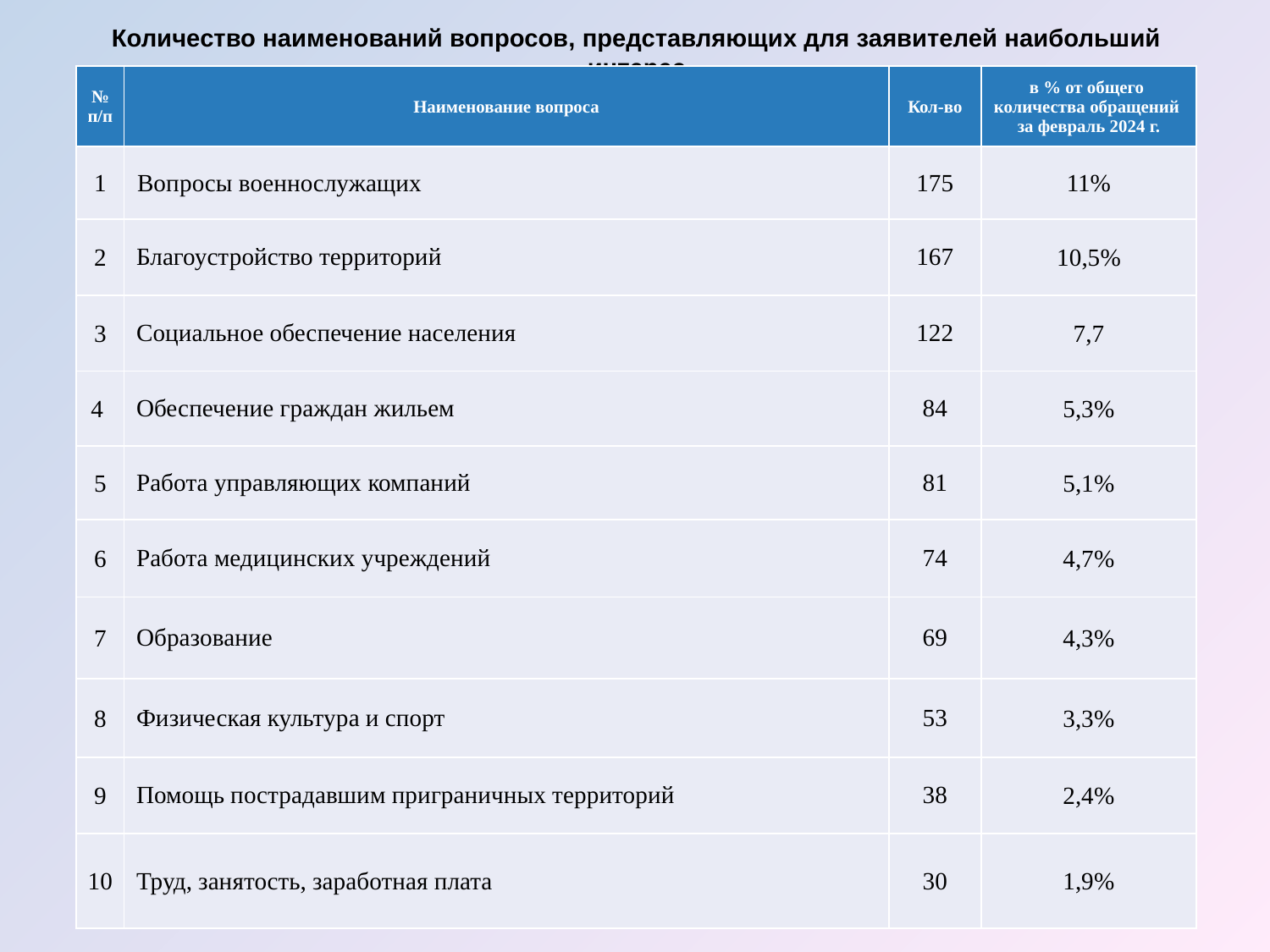

# Количество наименований вопросов, представляющих для заявителей наибольший интерес
| № п/п | Наименование вопроса | Кол-во | в % от общего количества обращений за февраль 2024 г. |
| --- | --- | --- | --- |
| 1 | Вопросы военнослужащих | 175 | 11% |
| 2 | Благоустройство территорий | 167 | 10,5% |
| 3 | Социальное обеспечение населения | 122 | 7,7 |
| 4 | Обеспечение граждан жильем | 84 | 5,3% |
| 5 | Работа управляющих компаний | 81 | 5,1% |
| 6 | Работа медицинских учреждений | 74 | 4,7% |
| 7 | Образование | 69 | 4,3% |
| 8 | Физическая культура и спорт | 53 | 3,3% |
| 9 | Помощь пострадавшим приграничных территорий | 38 | 2,4% |
| 10 | Труд, занятость, заработная плата | 30 | 1,9% |